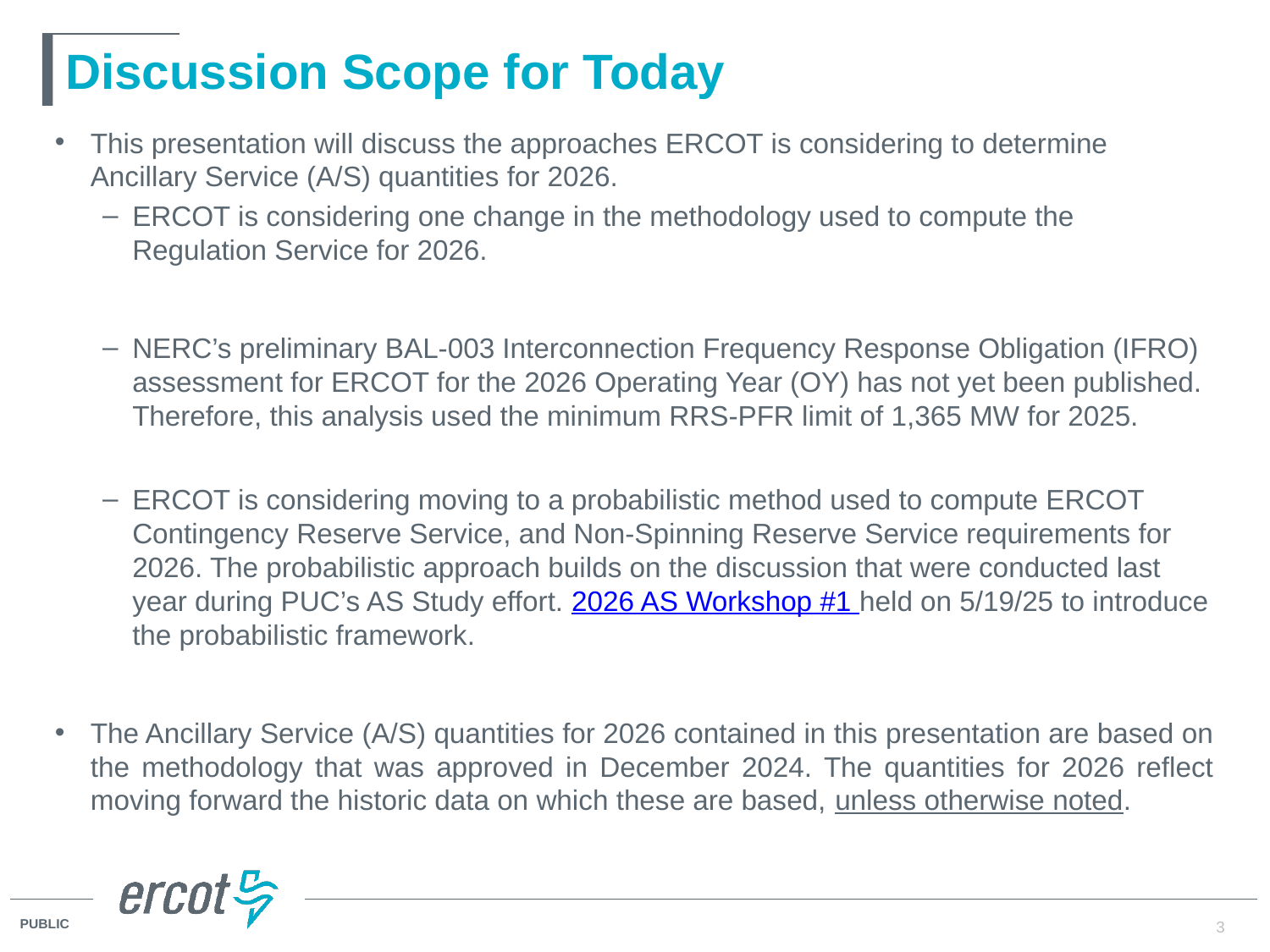

# Discussion Scope for Today
This presentation will discuss the approaches ERCOT is considering to determine Ancillary Service (A/S) quantities for 2026.
ERCOT is considering one change in the methodology used to compute the Regulation Service for 2026.

NERC’s preliminary BAL-003 Interconnection Frequency Response Obligation (IFRO) assessment for ERCOT for the 2026 Operating Year (OY) has not yet been published. Therefore, this analysis used the minimum RRS-PFR limit of 1,365 MW for 2025.

ERCOT is considering moving to a probabilistic method used to compute ERCOT Contingency Reserve Service, and Non-Spinning Reserve Service requirements for 2026. The probabilistic approach builds on the discussion that were conducted last year during PUC’s AS Study effort. 2026 AS Workshop #1 held on 5/19/25 to introduce the probabilistic framework.

The Ancillary Service (A/S) quantities for 2026 contained in this presentation are based on the methodology that was approved in December 2024. The quantities for 2026 reflect moving forward the historic data on which these are based, unless otherwise noted.
3